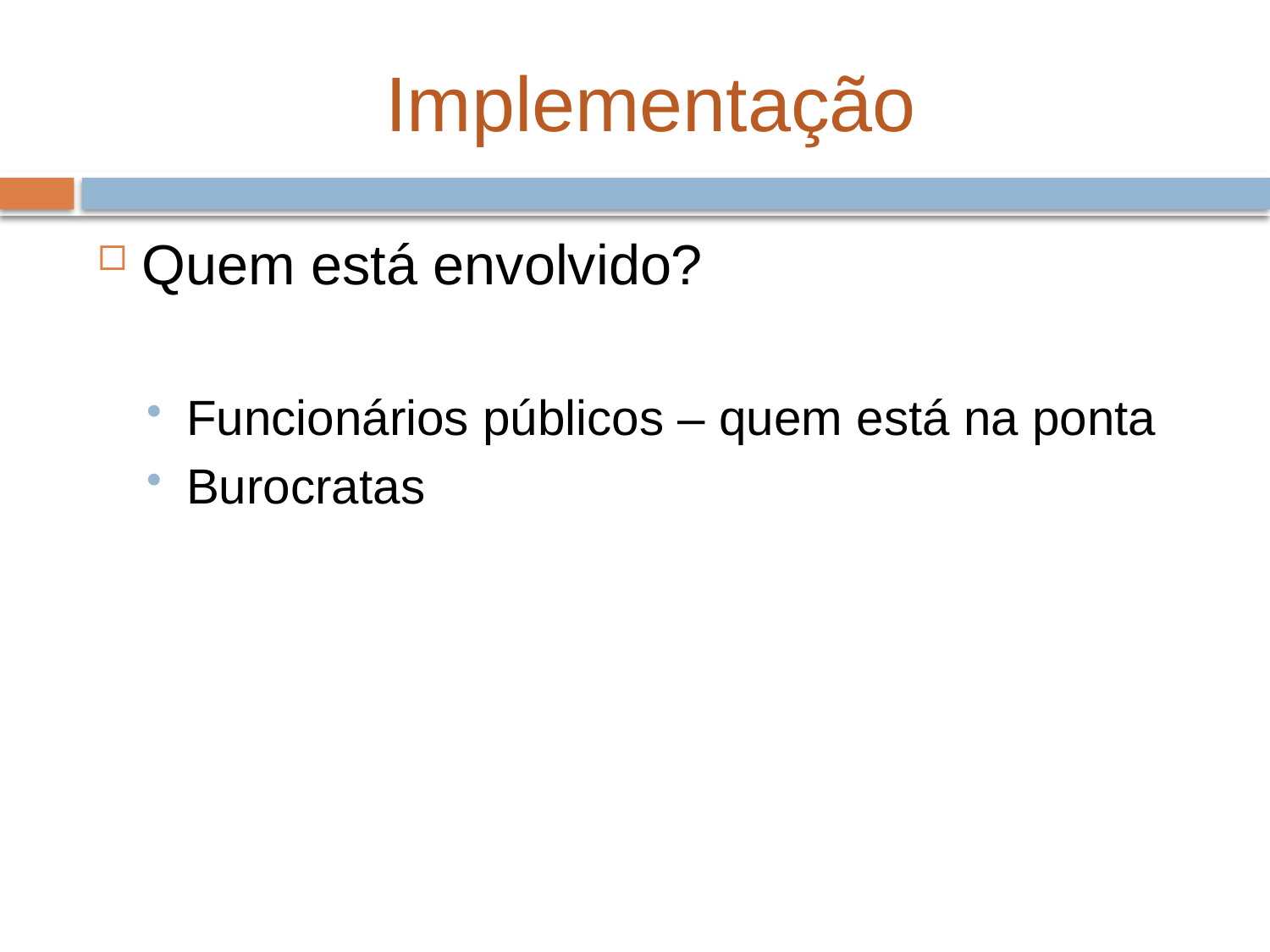

# Implementação
Quem está envolvido?

Funcionários públicos – quem está na ponta
Burocratas